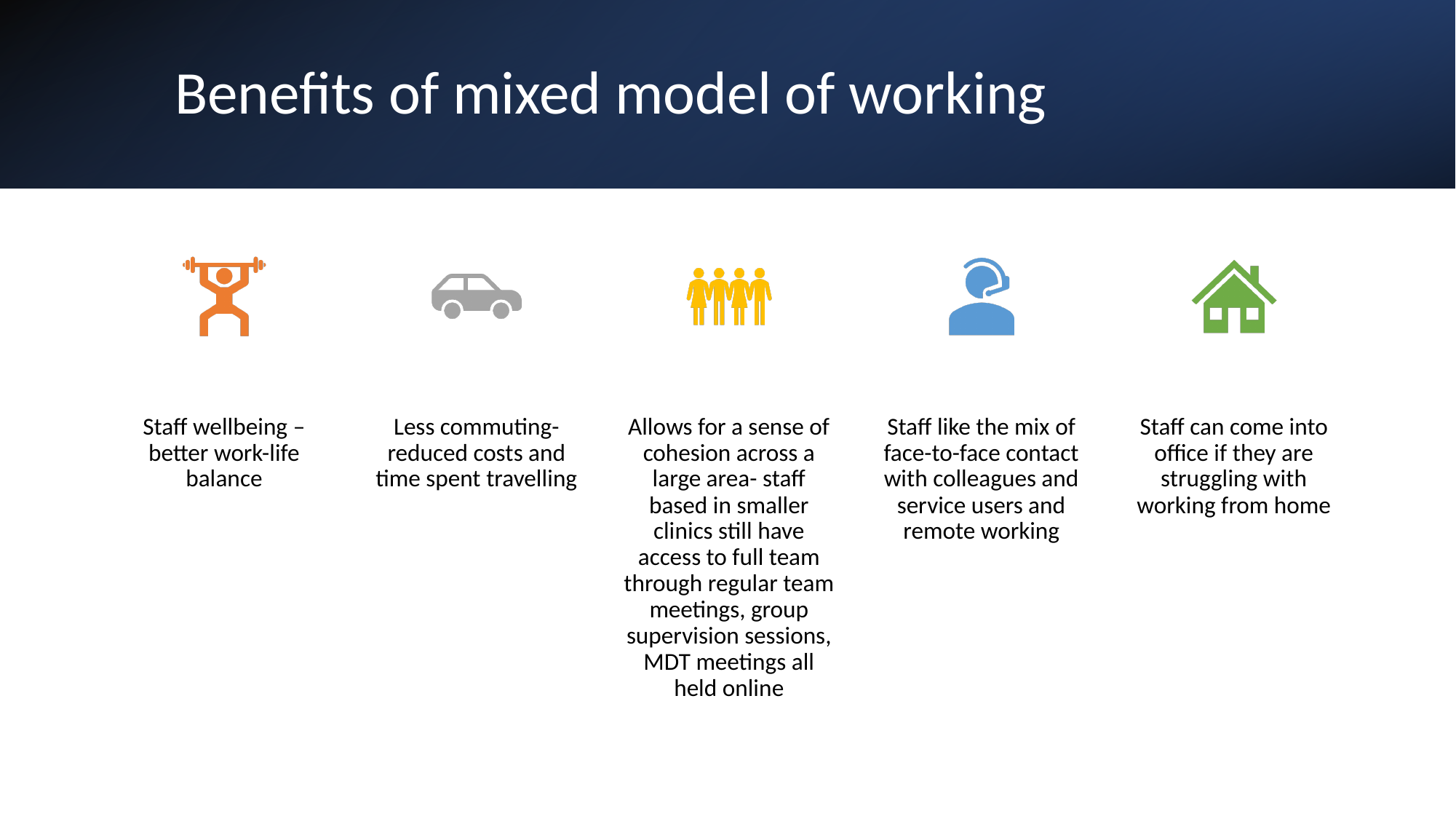

# Benefits of mixed model of working
Staff wellbeing – better work-life balance
Less commuting- reduced costs and time spent travelling
Allows for a sense of cohesion across a large area- staff based in smaller clinics still have access to full team through regular team meetings, group supervision sessions, MDT meetings all held online
Staff like the mix of face-to-face contact with colleagues and service users and remote working
Staff can come into office if they are struggling with working from home